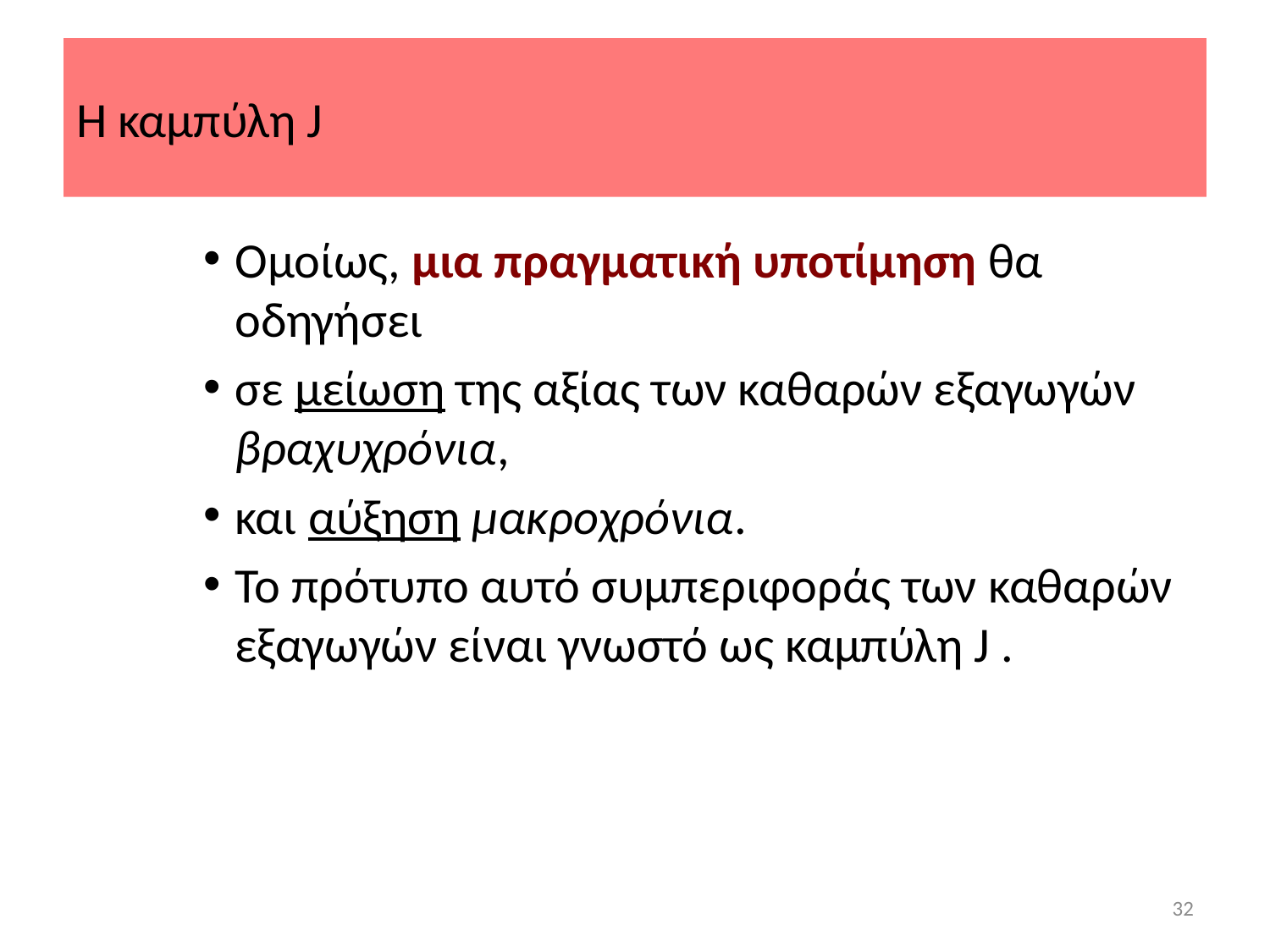

# Η καμπύλη J
Ομοίως, μια πραγματική υποτίμηση θα οδηγήσει
σε μείωση της αξίας των καθαρών εξαγωγών βραχυχρόνια,
και αύξηση μακροχρόνια.
Το πρότυπο αυτό συμπεριφοράς των καθαρών εξαγωγών είναι γνωστό ως καμπύλη J .
32